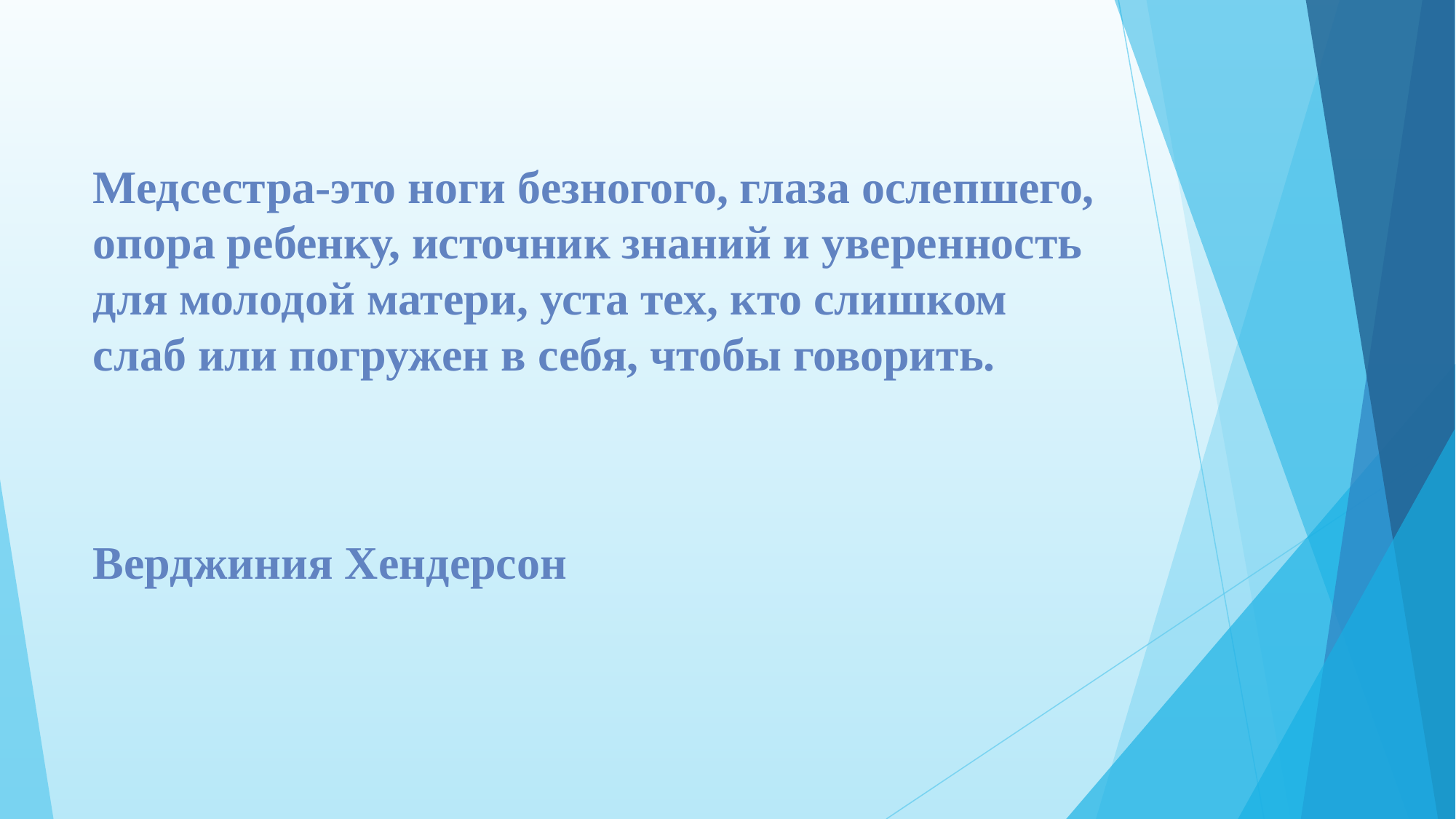

Медсестра-это ноги безногого, глаза ослепшего, опора ребенку, источник знаний и уверенность для молодой матери, уста тех, кто слишком слаб или погружен в себя, чтобы говорить.

Верджиния Хендерсон